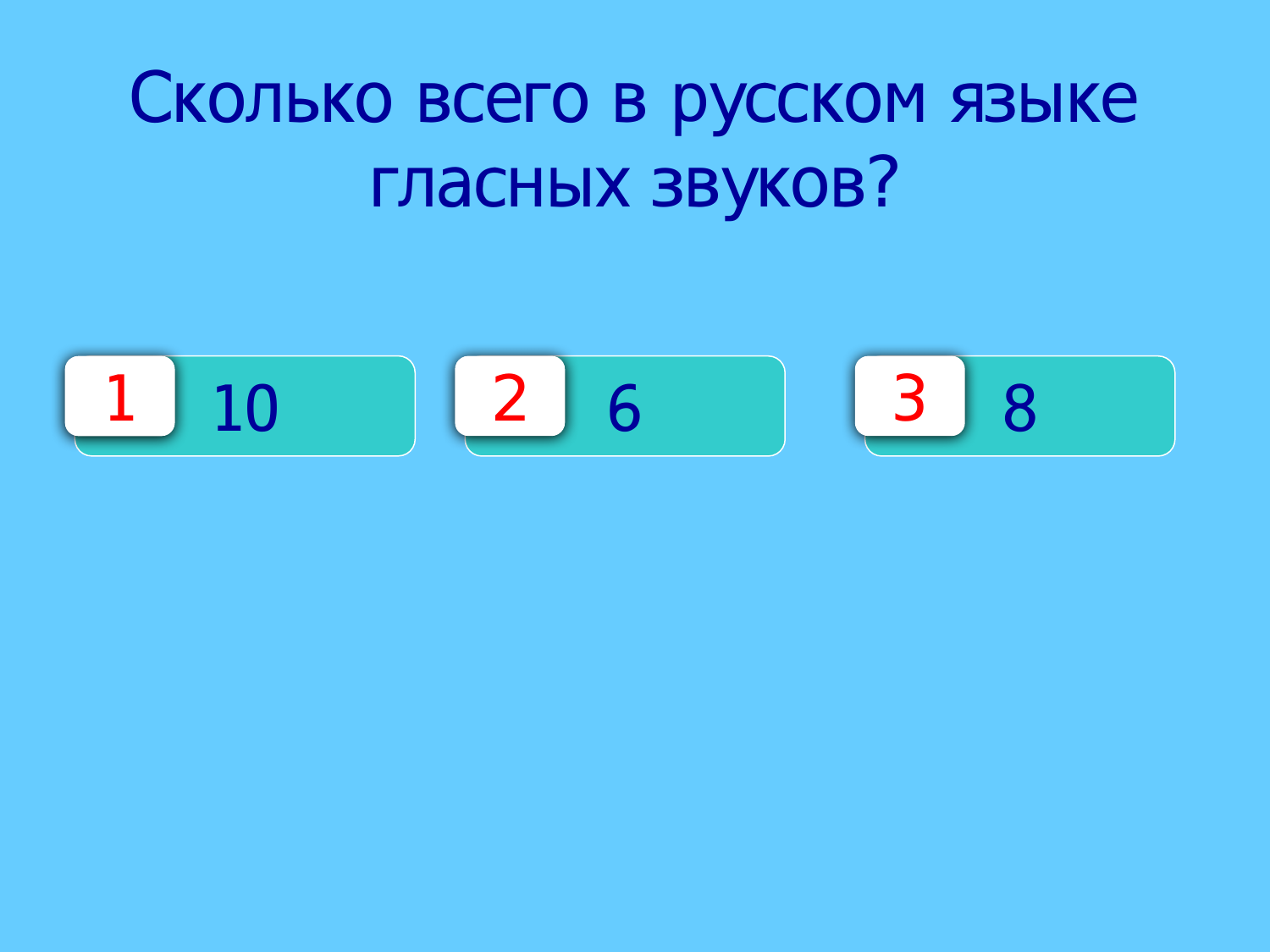

# Сколько всего в русском языке гласных звуков?
10
2
3
1
6
8